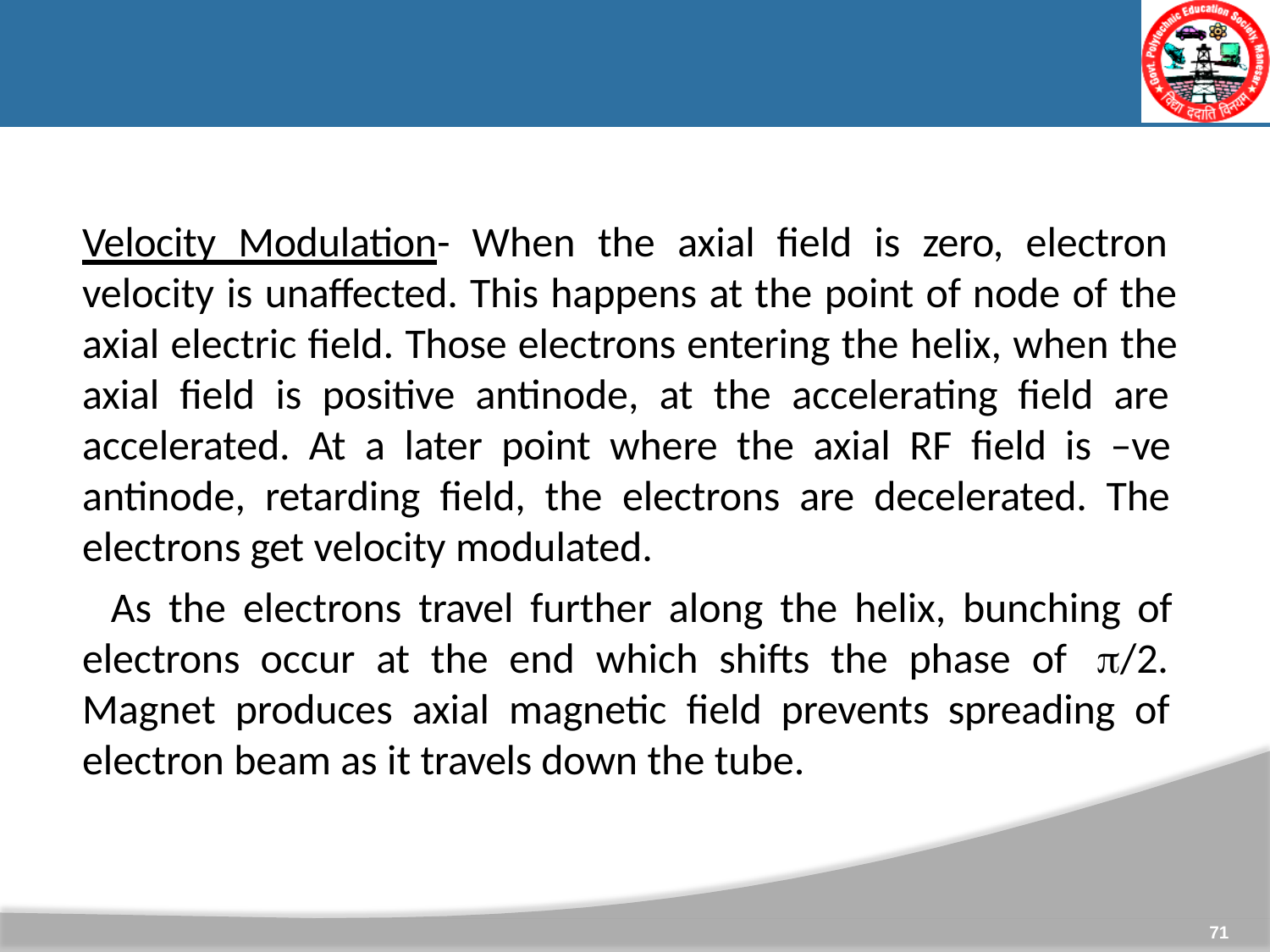

Velocity Modulation- When the axial field is zero, electron  velocity is unaffected. This happens at the point of node of the  axial electric field. Those electrons entering the helix, when the  axial field is positive antinode, at the accelerating field are  accelerated. At a later point where the axial RF field is –ve  antinode, retarding field, the electrons are decelerated. The  electrons get velocity modulated.
As the electrons travel further along the helix, bunching of  electrons occur at the end which shifts the phase of π/2.  Magnet produces axial magnetic field prevents spreading of  electron beam as it travels down the tube.
71